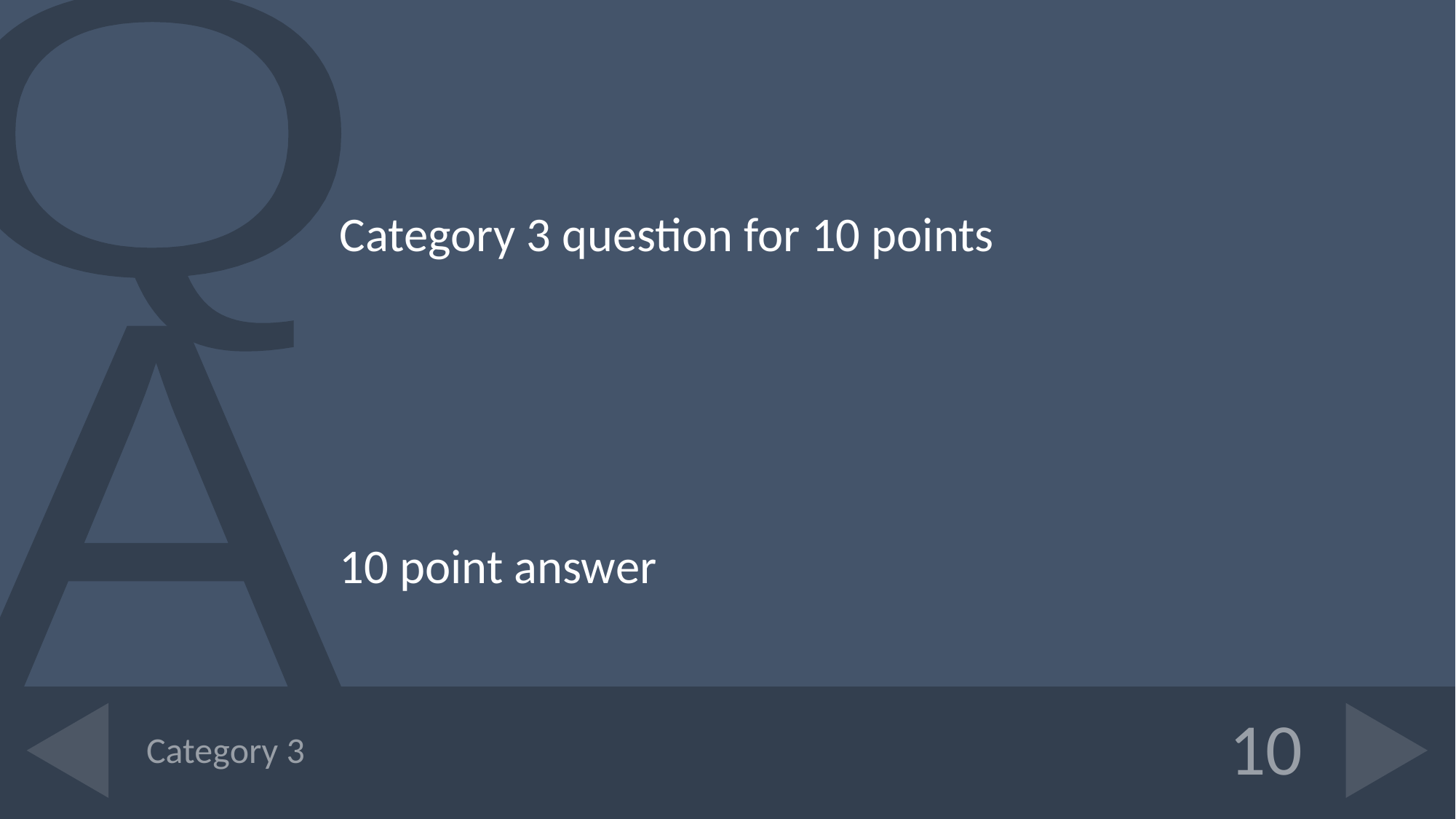

Category 3 question for 10 points
10 point answer
# Category 3
10